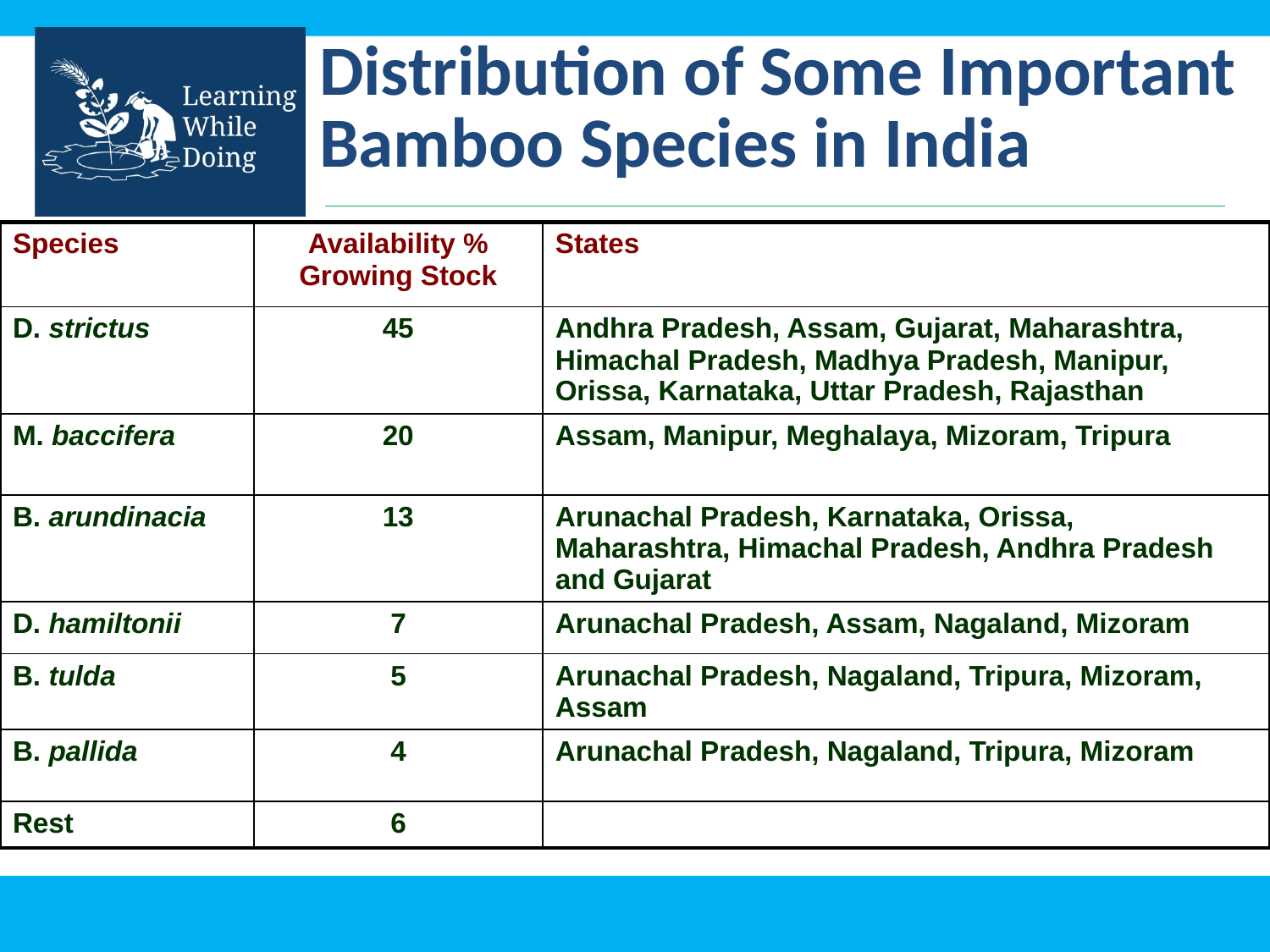

Distribution of Some Important Bamboo Species in India
| Species | Availability % Growing Stock | States |
| --- | --- | --- |
| D. strictus | 45 | Andhra Pradesh, Assam, Gujarat, Maharashtra, Himachal Pradesh, Madhya Pradesh, Manipur, Orissa, Karnataka, Uttar Pradesh, Rajasthan |
| M. baccifera | 20 | Assam, Manipur, Meghalaya, Mizoram, Tripura |
| B. arundinacia | 13 | Arunachal Pradesh, Karnataka, Orissa, Maharashtra, Himachal Pradesh, Andhra Pradesh and Gujarat |
| D. hamiltonii | 7 | Arunachal Pradesh, Assam, Nagaland, Mizoram |
| B. tulda | 5 | Arunachal Pradesh, Nagaland, Tripura, Mizoram, Assam |
| B. pallida | 4 | Arunachal Pradesh, Nagaland, Tripura, Mizoram |
| Rest | 6 |  |